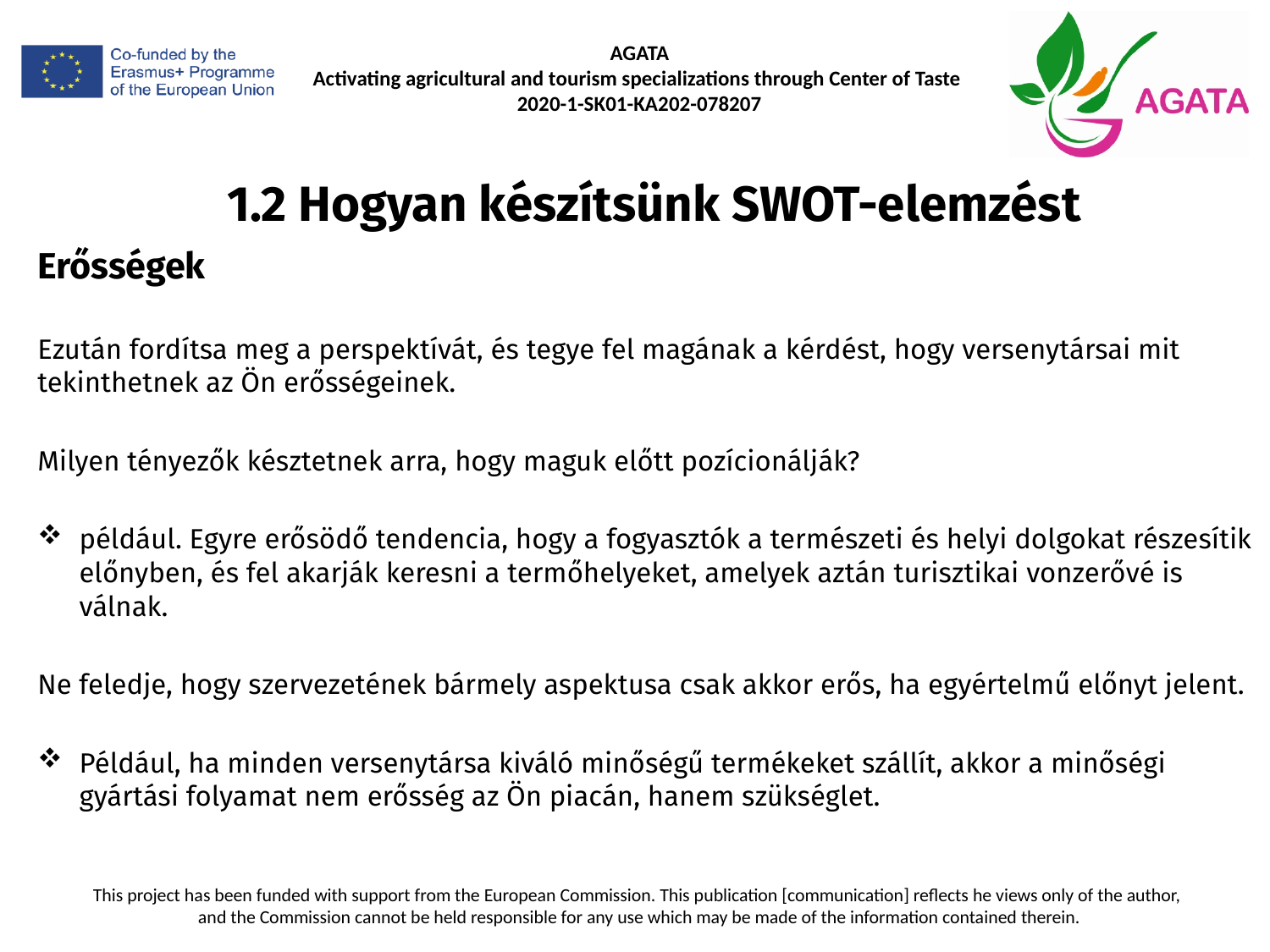

# 1.2 Hogyan készítsünk SWOT-elemzést
Erősségek

Ezután fordítsa meg a perspektívát, és tegye fel magának a kérdést, hogy versenytársai mit tekinthetnek az Ön erősségeinek.

Milyen tényezők késztetnek arra, hogy maguk előtt pozícionálják?

például. Egyre erősödő tendencia, hogy a fogyasztók a természeti és helyi dolgokat részesítik előnyben, és fel akarják keresni a termőhelyeket, amelyek aztán turisztikai vonzerővé is válnak.

Ne feledje, hogy szervezetének bármely aspektusa csak akkor erős, ha egyértelmű előnyt jelent.

Például, ha minden versenytársa kiváló minőségű termékeket szállít, akkor a minőségi gyártási folyamat nem erősség az Ön piacán, hanem szükséglet.